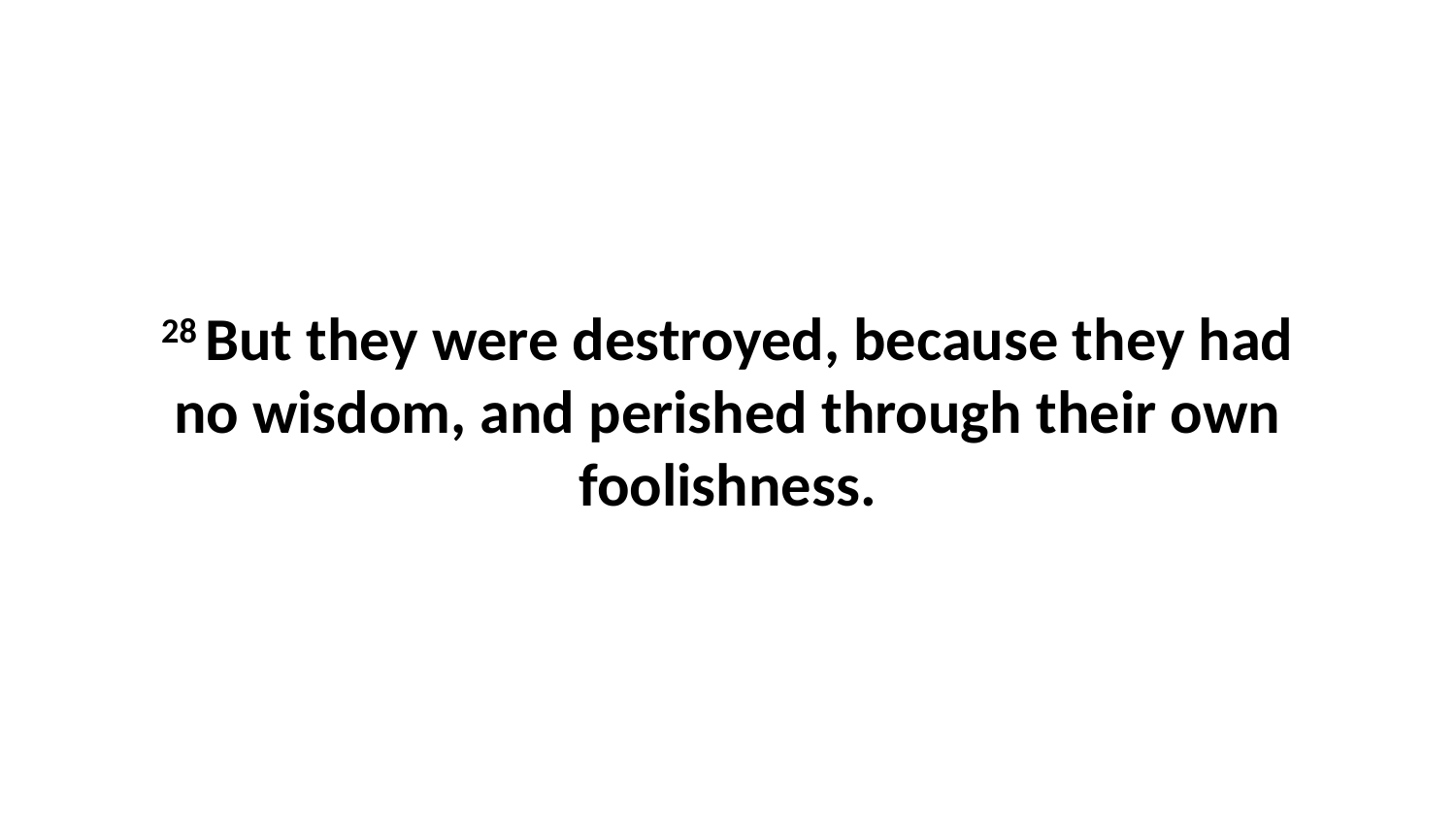

28 But they were destroyed, because they had no wisdom, and perished through their own foolishness.